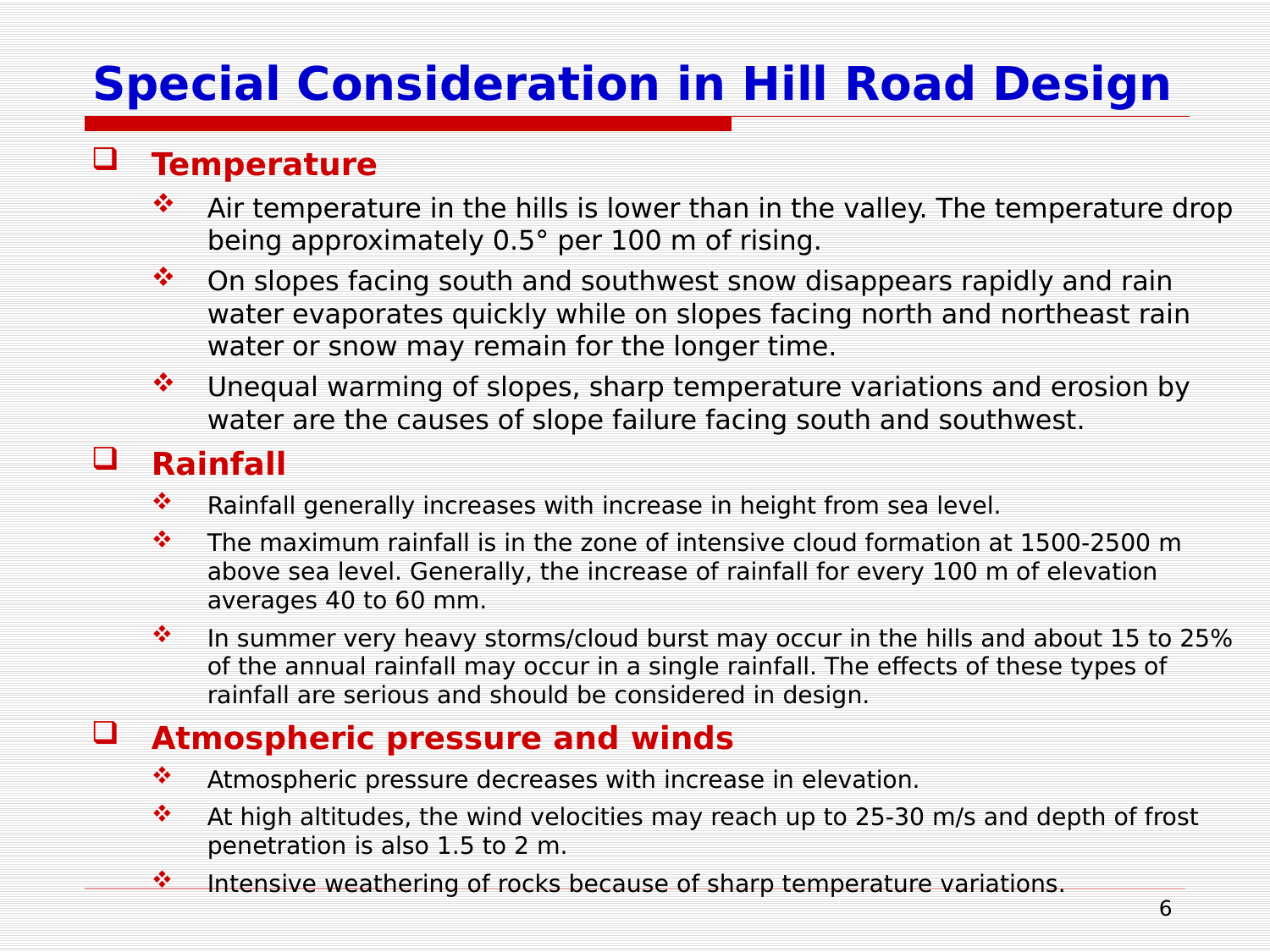

# Special Consideration in Hill Road Design
Temperature
Air temperature in the hills is lower than in the valley. The temperature drop being approximately 0.5° per 100 m of rising.
On slopes facing south and southwest snow disappears rapidly and rain water evaporates quickly while on slopes facing north and northeast rain water or snow may remain for the longer time.
Unequal warming of slopes, sharp temperature variations and erosion by water are the causes of slope failure facing south and southwest.
Rainfall
Rainfall generally increases with increase in height from sea level.
The maximum rainfall is in the zone of intensive cloud formation at 1500-2500 m above sea level. Generally, the increase of rainfall for every 100 m of elevation averages 40 to 60 mm.
In summer very heavy storms/cloud burst may occur in the hills and about 15 to 25% of the annual rainfall may occur in a single rainfall. The effects of these types of rainfall are serious and should be considered in design.
Atmospheric pressure and winds
Atmospheric pressure decreases with increase in elevation.
At high altitudes, the wind velocities may reach up to 25-30 m/s and depth of frost penetration is also 1.5 to 2 m.
Intensive weathering of rocks because of sharp temperature variations.
6